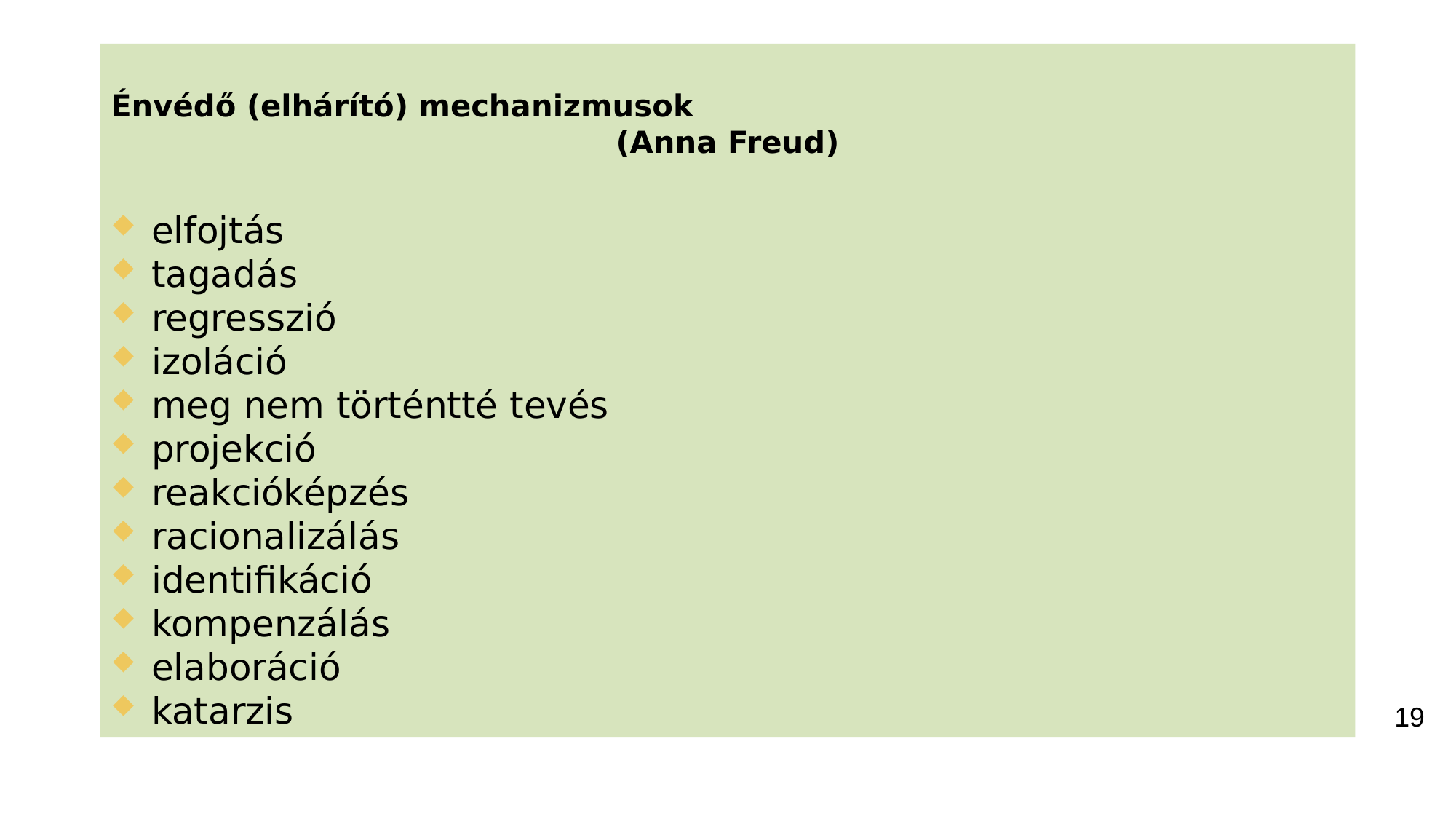

Énvédő (elhárító) mechanizmusok
(Anna Freud)
elfojtás
tagadás
regresszió
izoláció
meg nem történtté tevés
projekció
reakcióképzés
racionalizálás
identifikáció
kompenzálás
elaboráció
katarzis

19